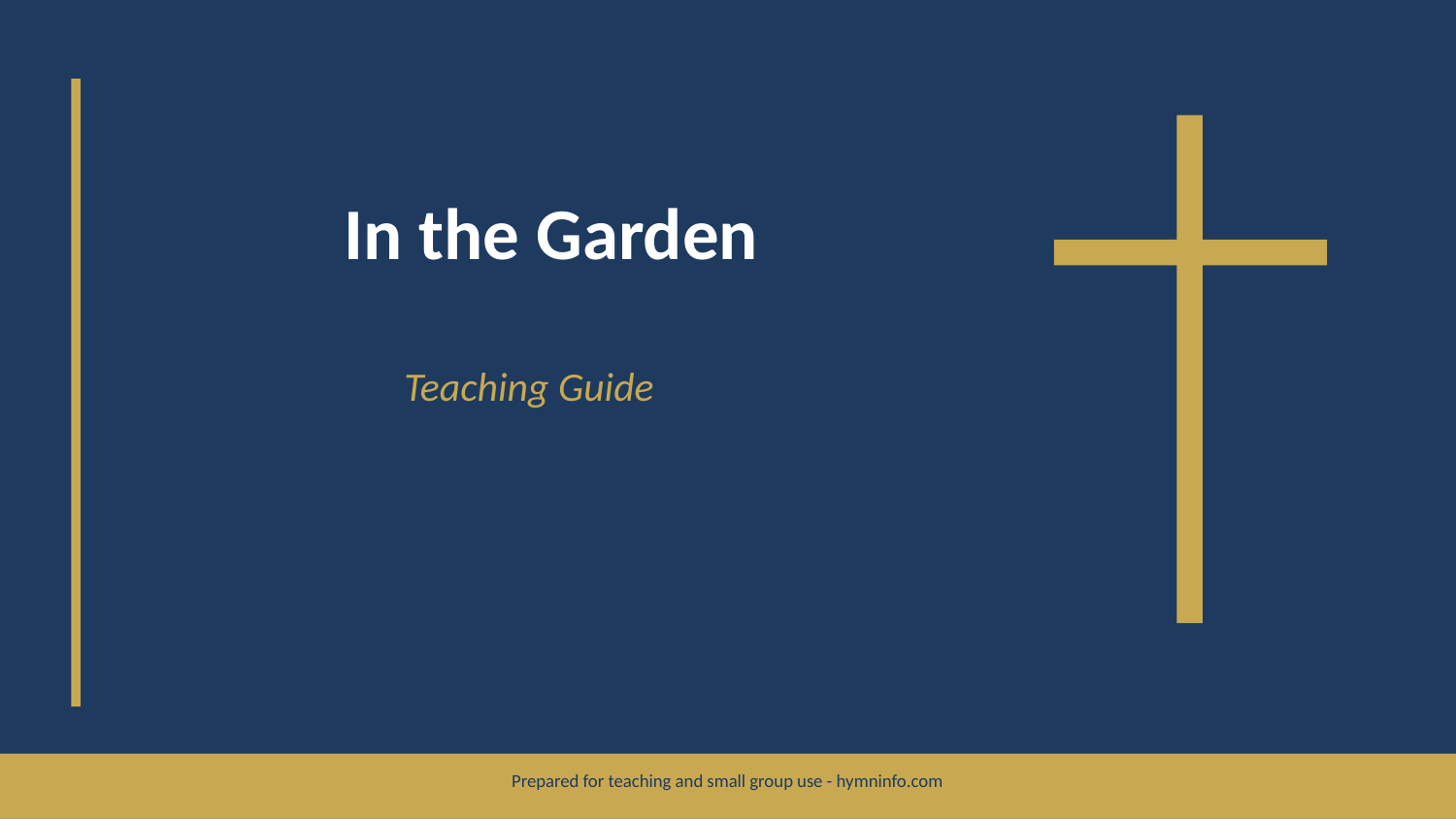

In the Garden

Teaching Guide

Prepared for teaching and small group use - hymninfo.com